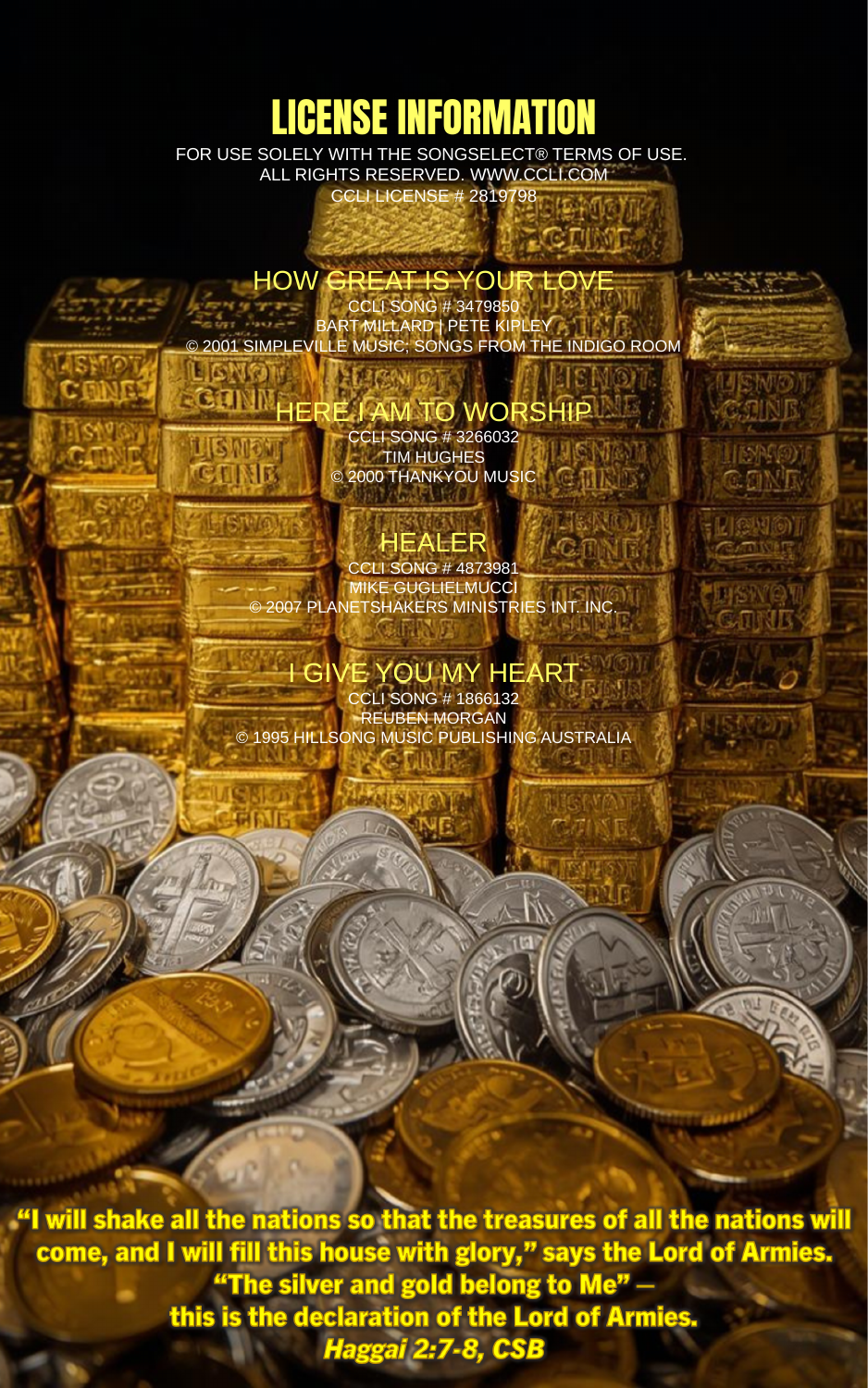

LICENSE INFORMATION
FOR USE SOLELY WITH THE SONGSELECT® TERMS OF USE.
ALL RIGHTS RESERVED. WWW.CCLI.COM
CCLI LICENSE # 2819798
HOW GREAT IS YOUR LOVE
CCLI SONG # 3479850
BART MILLARD | PETE KIPLEY
© 2001 SIMPLEVILLE MUSIC; SONGS FROM THE INDIGO ROOM

HERE I AM TO WORSHIP
CCLI SONG # 3266032
TIM HUGHES
© 2000 THANKYOU MUSIC

HEALER
CCLI SONG # 4873981
MIKE GUGLIELMUCCI
© 2007 PLANETSHAKERS MINISTRIES INT. INC.

I GIVE YOU MY HEART
CCLI SONG # 1866132
REUBEN MORGAN
© 1995 HILLSONG MUSIC PUBLISHING AUSTRALIA